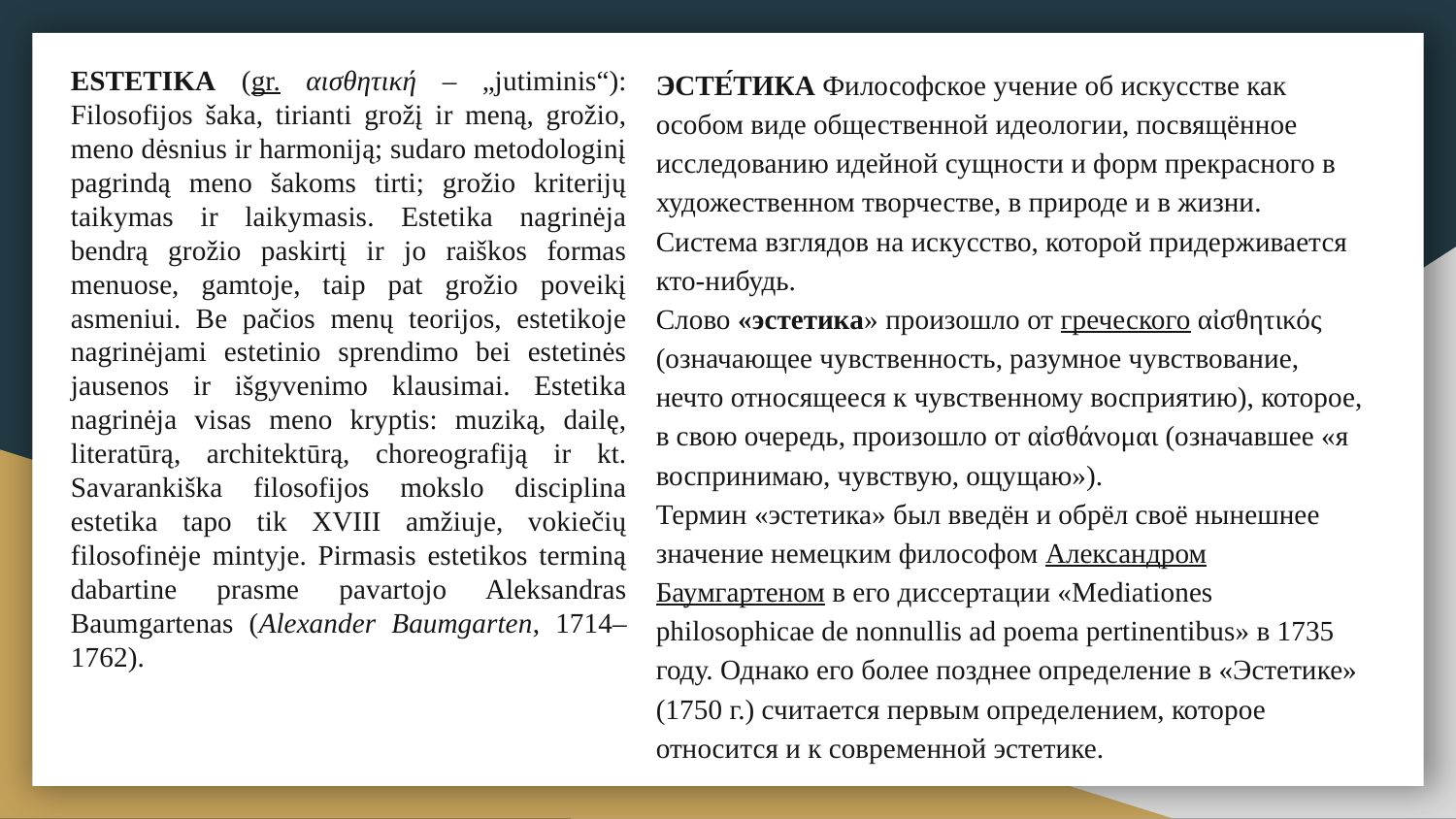

ESTETIKA (gr. αισθητική – „jutiminis“): Filosofijos šaka, tirianti grožį ir meną, grožio, meno dėsnius ir harmoniją; sudaro metodologinį pagrindą meno šakoms tirti; grožio kriterijų taikymas ir laikymasis. Estetika nagrinėja bendrą grožio paskirtį ir jo raiškos formas menuose, gamtoje, taip pat grožio poveikį asmeniui. Be pačios menų teorijos, estetikoje nagrinėjami estetinio sprendimo bei estetinės jausenos ir išgyvenimo klausimai. Estetika nagrinėja visas meno kryptis: muziką, dailę, literatūrą, architektūrą, choreografiją ir kt. Savarankiška filosofijos mokslo disciplina estetika tapo tik XVIII amžiuje, vokiečių filosofinėje mintyje. Pirmasis estetikos terminą dabartine prasme pavartojo Aleksandras Baumgartenas (Alexander Baumgarten, 1714–1762).
ЭСТЕ́ТИКА Философское учение об искусстве как особом виде общественной идеологии, посвящённое исследованию идейной сущности и форм прекрасного в художественном творчестве, в природе и в жизни. Система взглядов на искусство, которой придерживается кто-нибудь.
Слово «эстетика» произошло от греческого αἰσθητικός (означающее чувственность, разумное чувствование, нечто относящееся к чувственному восприятию), которое, в свою очередь, произошло от αἰσθάνομαι (означавшее «я воспринимаю, чувствую, ощущаю»).
Термин «эстетика» был введён и обрёл своё нынешнее значение немецким философом Александром Баумгартеном в его диссертации «Mediationes philosophicae de nonnullis ad poema pertinentibus» в 1735 году. Однако его более позднее определение в «Эстетике» (1750 г.) считается первым определением, которое относится и к современной эстетике.